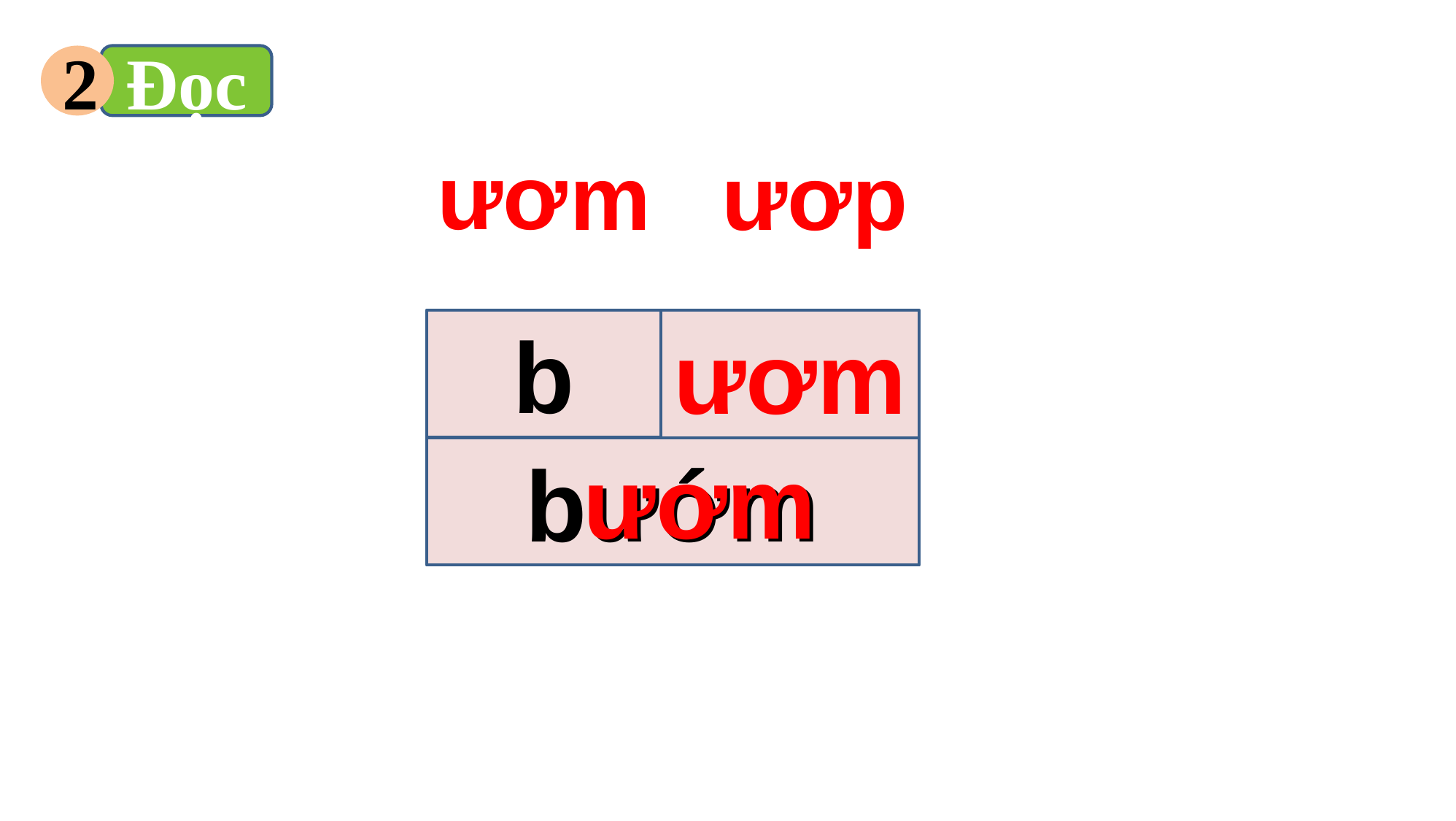

2
Đọc
ươ
ươ
m
p
b
ươm
ươm
bướm